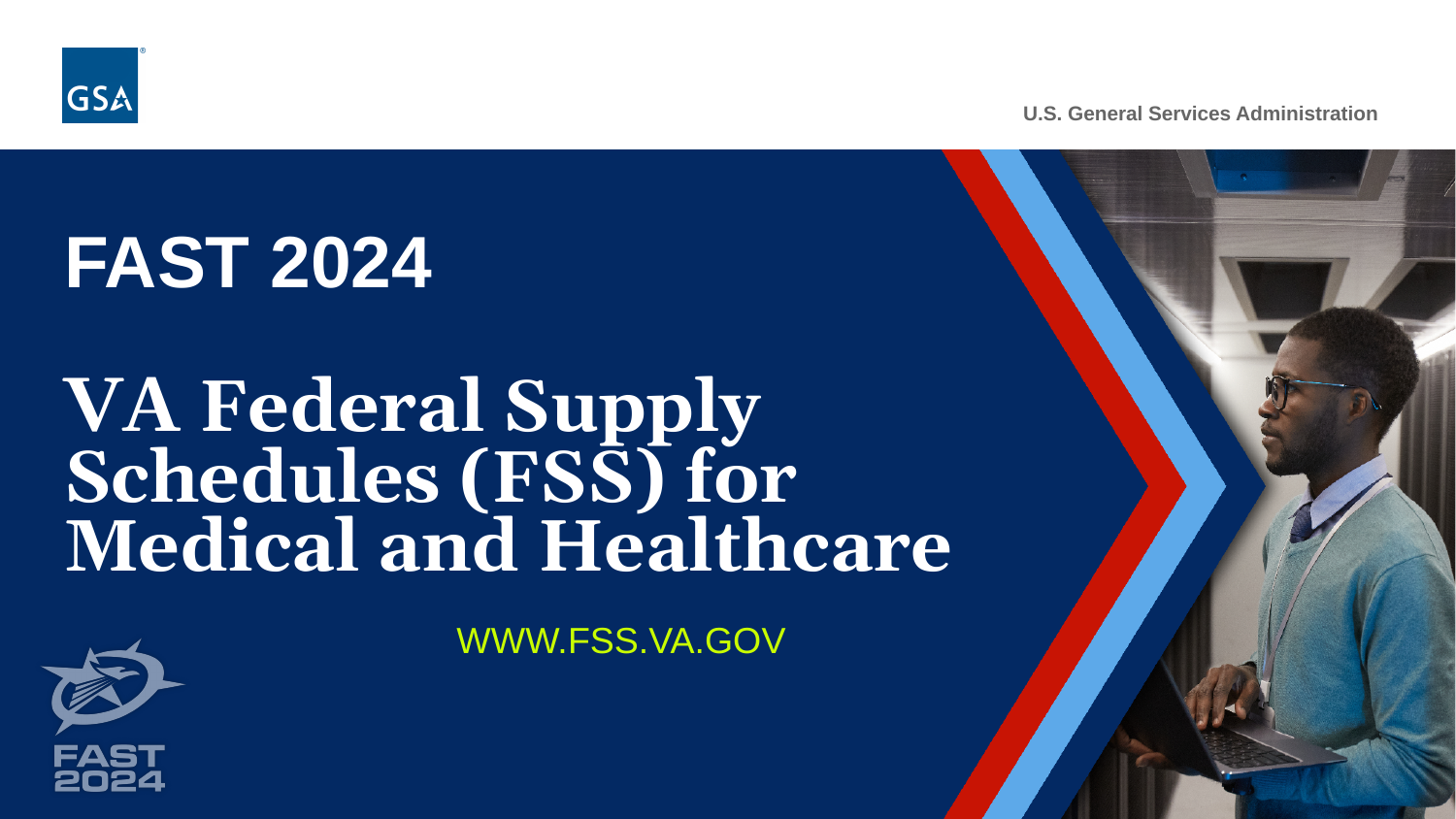

# FAST 2024
VA Federal Supply Schedules (FSS) for Medical and Healthcare

WWW.FSS.VA.GOV